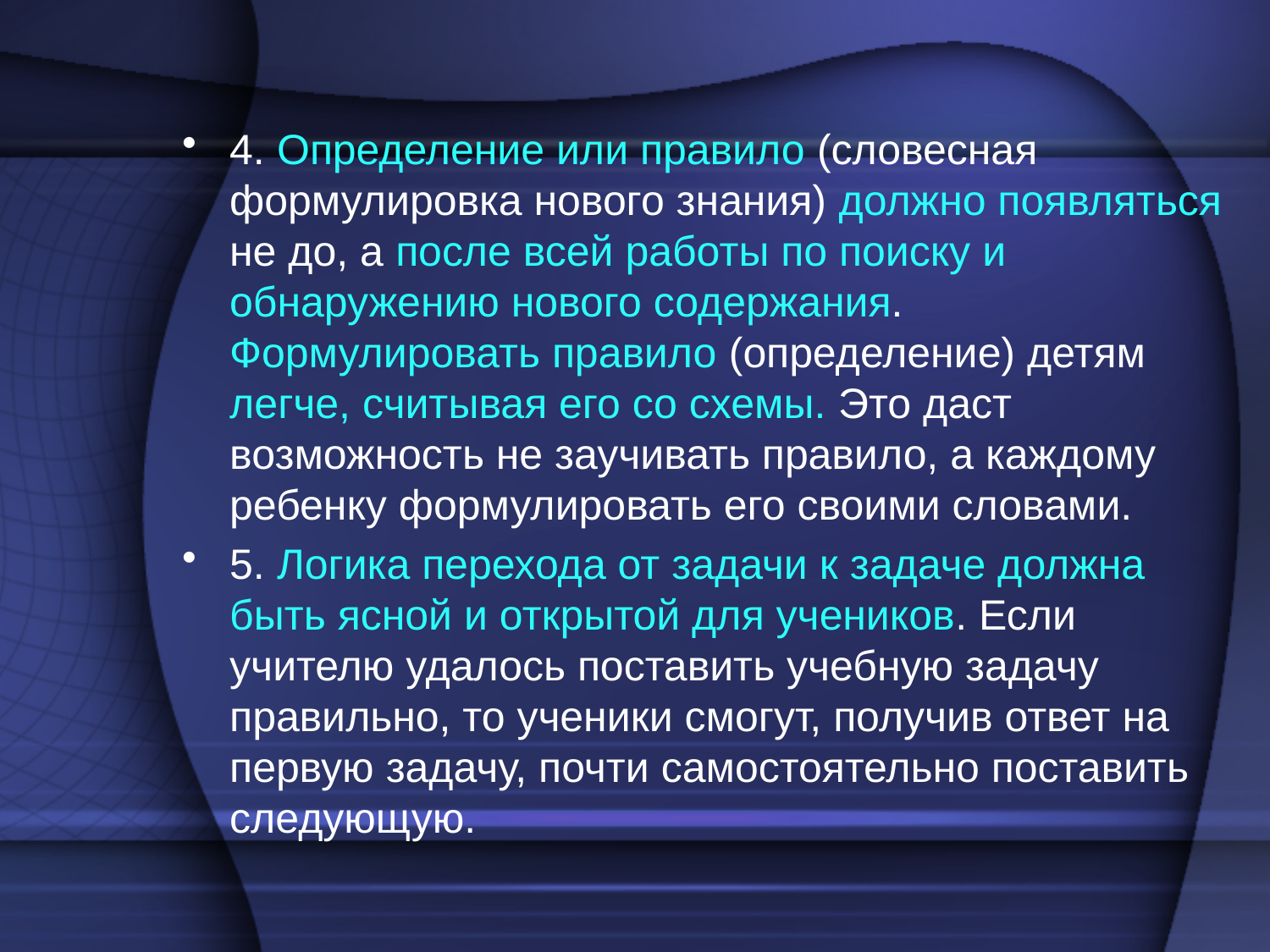

4. Определение или правило (словесная формулировка нового знания) должно появляться не до, а после всей работы по поиску и обнаружению нового содержания. Формулировать правило (определение) детям легче, считывая его со схемы. Это даст возможность не заучивать правило, а каждому ребенку формулировать его своими словами.
5. Логика перехода от задачи к задаче должна быть ясной и открытой для учеников. Если учителю удалось поставить учебную задачу правильно, то ученики смогут, получив ответ на первую задачу, почти самостоятельно поставить следующую.